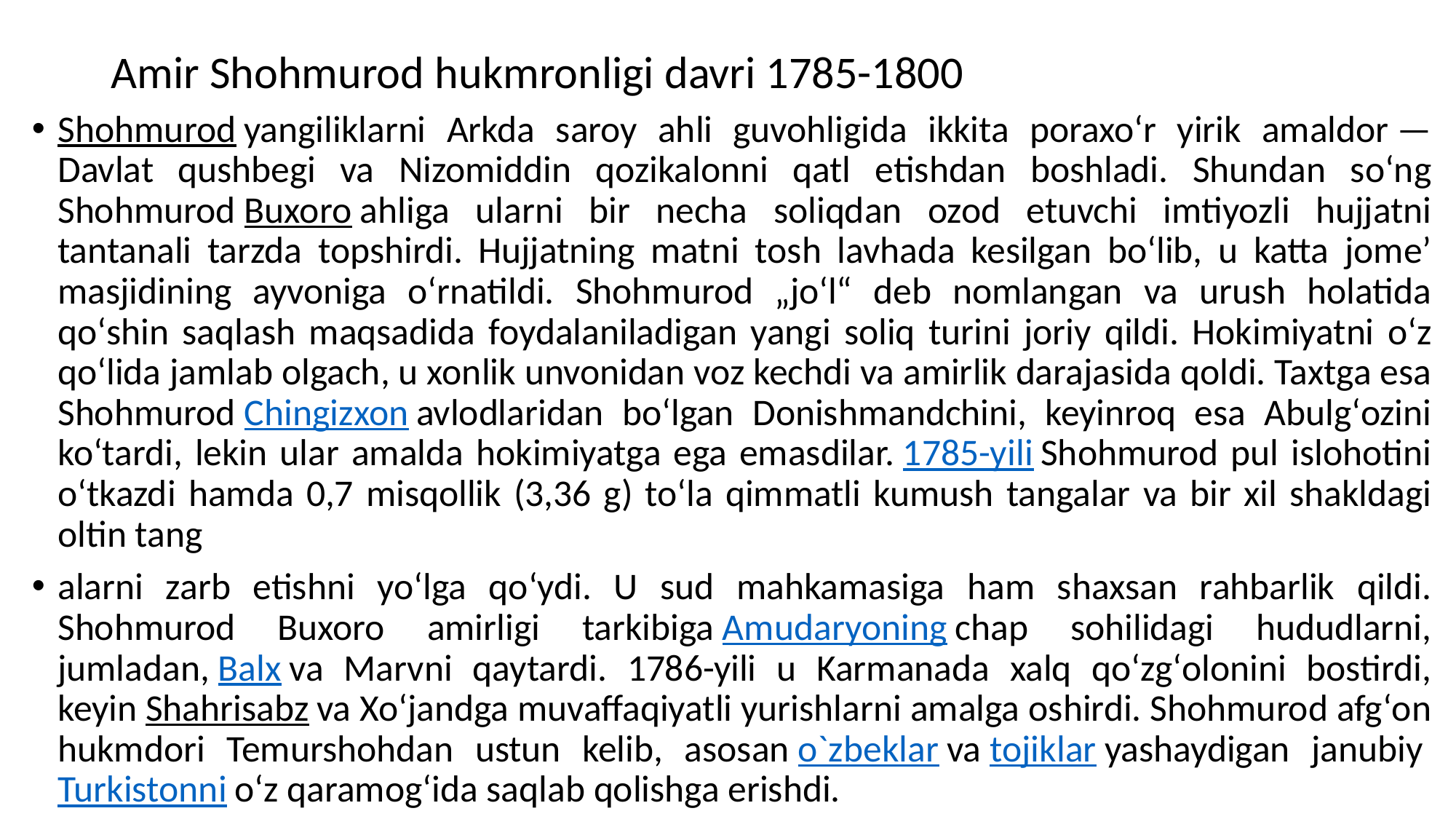

# Amir Shohmurod hukmronligi davri 1785-1800
Shohmurod yangiliklarni Arkda saroy ahli guvohligida ikkita poraxoʻr yirik amaldor — Davlat qushbegi va Nizomiddin qozikalonni qatl etishdan boshladi. Shundan soʻng Shohmurod Buxoro ahliga ularni bir necha soliqdan ozod etuvchi imtiyozli hujjatni tantanali tarzda topshirdi. Hujjatning matni tosh lavhada kesilgan boʻlib, u katta jomeʼ masjidining ayvoniga oʻrnatildi. Shohmurod „joʻl“ deb nomlangan va urush holatida qoʻshin saqlash maqsadida foydalaniladigan yangi soliq turini joriy qildi. Hokimiyatni oʻz qoʻlida jamlab olgach, u xonlik unvonidan voz kechdi va amirlik darajasida qoldi. Taxtga esa Shohmurod Chingizxon avlodlaridan boʻlgan Donishmandchini, keyinroq esa Abulgʻozini koʻtardi, lekin ular amalda hokimiyatga ega emasdilar. 1785-yili Shohmurod pul islohotini oʻtkazdi hamda 0,7 misqollik (3,36 g) toʻla qimmatli kumush tangalar va bir xil shakldagi oltin tang
alarni zarb etishni yoʻlga qoʻydi. U sud mahkamasiga ham shaxsan rahbarlik qildi. Shohmurod Buxoro amirligi tarkibiga Amudaryoning chap sohilidagi hududlarni, jumladan, Balx va Marvni qaytardi. 1786-yili u Karmanada xalq qoʻzgʻolonini bostirdi, keyin Shahrisabz va Xoʻjandga muvaffaqiyatli yurishlarni amalga oshirdi. Shohmurod afgʻon hukmdori Temurshohdan ustun kelib, asosan o`zbeklar va tojiklar yashaydigan janubiy Turkistonni oʻz qaramogʻida saqlab qolishga erishdi.